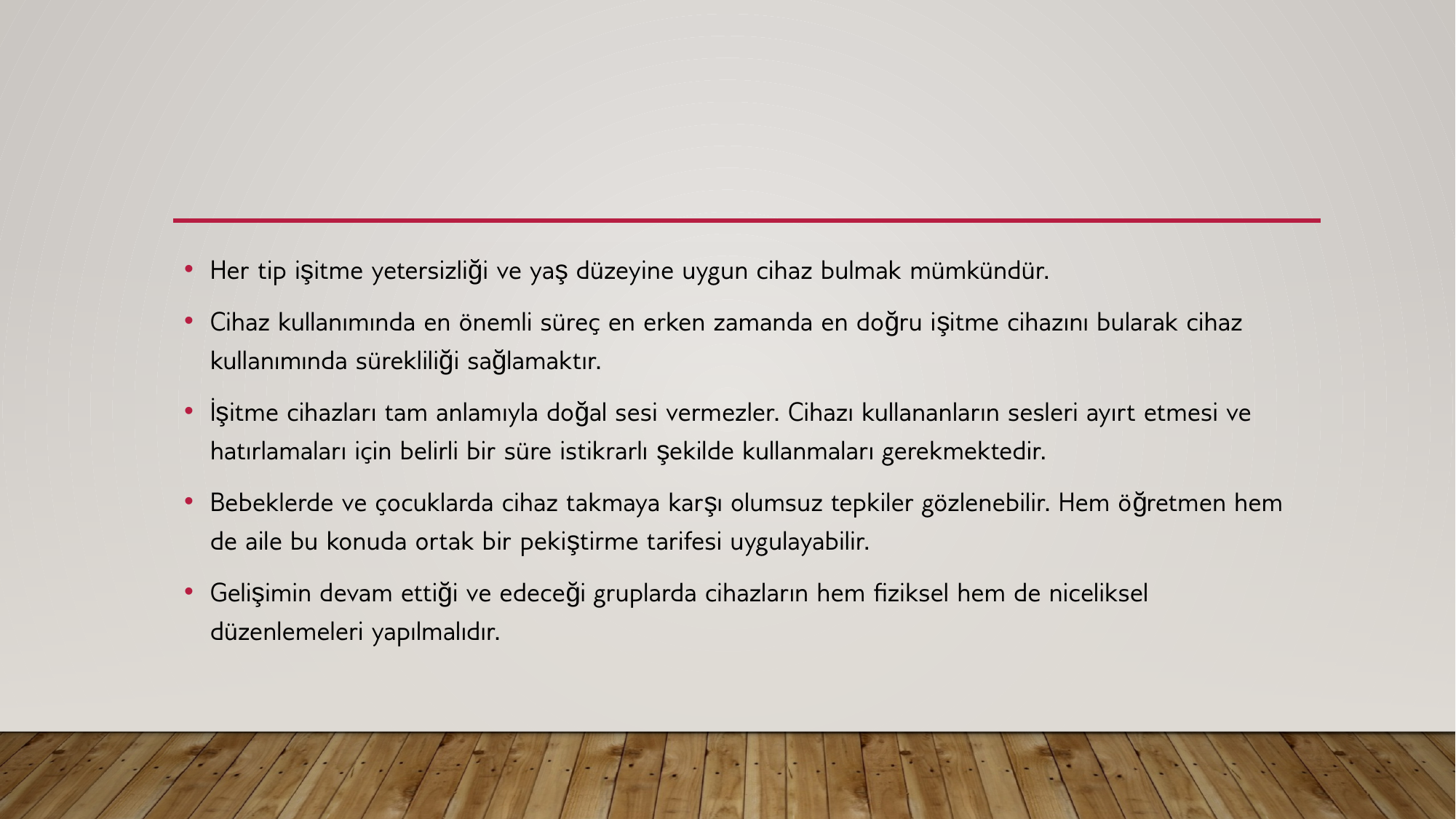

#
Her tip işitme yetersizliği ve yaş düzeyine uygun cihaz bulmak mümkündür.
Cihaz kullanımında en önemli süreç en erken zamanda en doğru işitme cihazını bularak cihaz kullanımında sürekliliği sağlamaktır.
İşitme cihazları tam anlamıyla doğal sesi vermezler. Cihazı kullananların sesleri ayırt etmesi ve hatırlamaları için belirli bir süre istikrarlı şekilde kullanmaları gerekmektedir.
Bebeklerde ve çocuklarda cihaz takmaya karşı olumsuz tepkiler gözlenebilir. Hem öğretmen hem de aile bu konuda ortak bir pekiştirme tarifesi uygulayabilir.
Gelişimin devam ettiği ve edeceği gruplarda cihazların hem fiziksel hem de niceliksel düzenlemeleri yapılmalıdır.